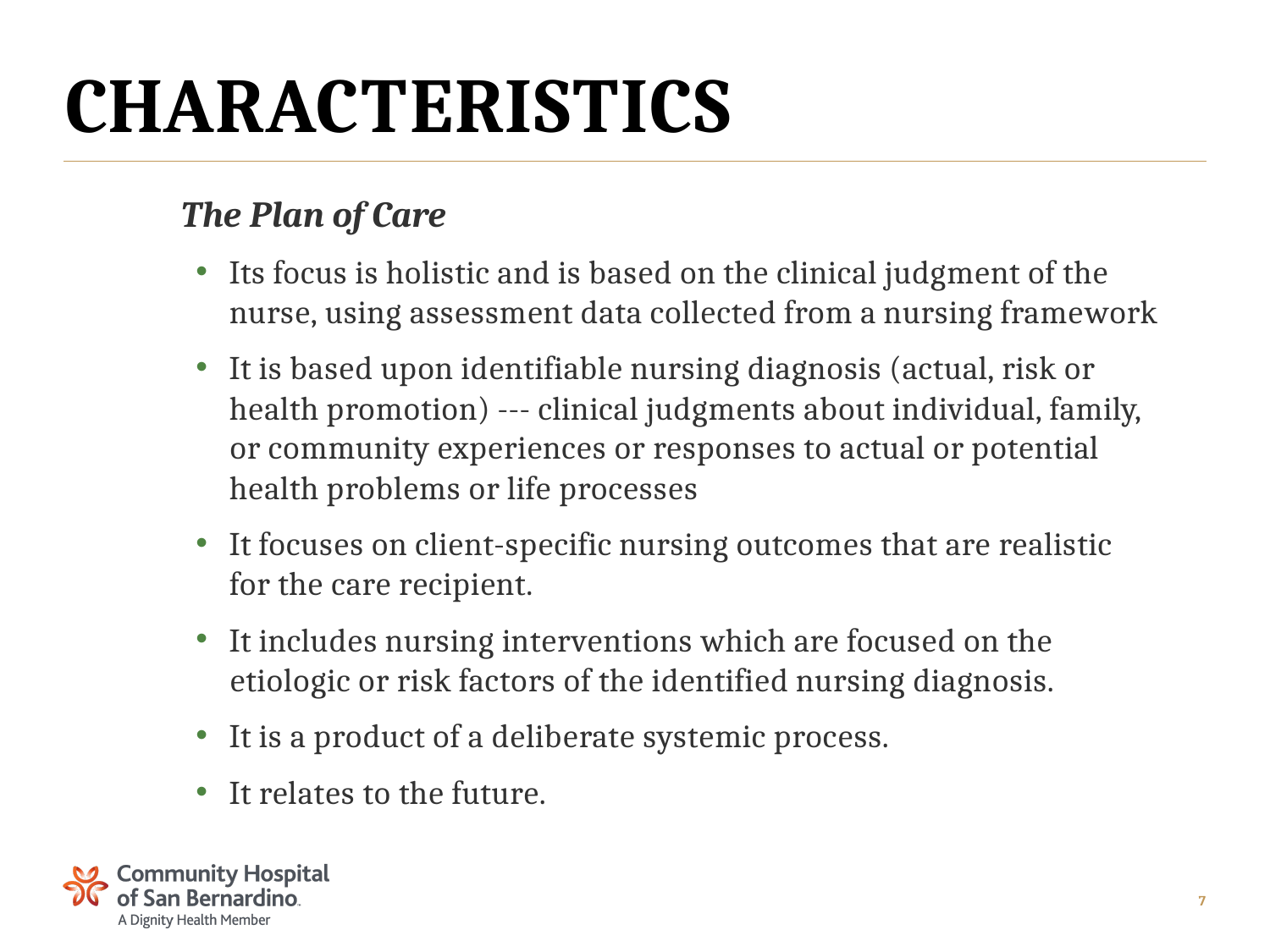

# Characteristics
The Plan of Care
Its focus is holistic and is based on the clinical judgment of the nurse, using assessment data collected from a nursing framework
It is based upon identifiable nursing diagnosis (actual, risk or health promotion) --- clinical judgments about individual, family, or community experiences or responses to actual or potential health problems or life processes
It focuses on client-specific nursing outcomes that are realistic for the care recipient.
It includes nursing interventions which are focused on the etiologic or risk factors of the identified nursing diagnosis.
It is a product of a deliberate systemic process.
It relates to the future.
7